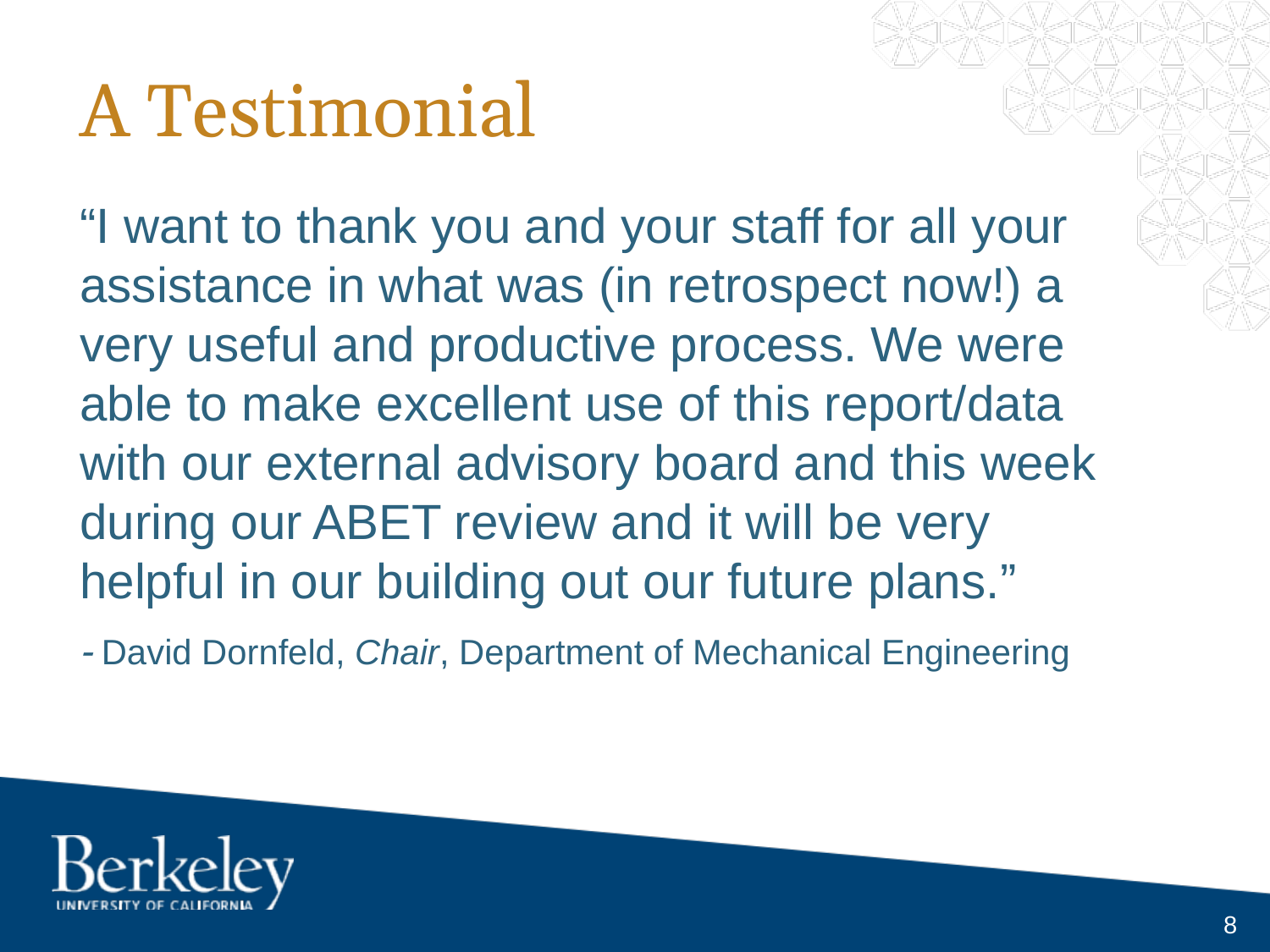

# A Testimonial
“I want to thank you and your staff for all your assistance in what was (in retrospect now!) a very useful and productive process. We were able to make excellent use of this report/data with our external advisory board and this week during our ABET review and it will be very helpful in our building out our future plans.”
− David Dornfeld, Chair, Department of Mechanical Engineering
8